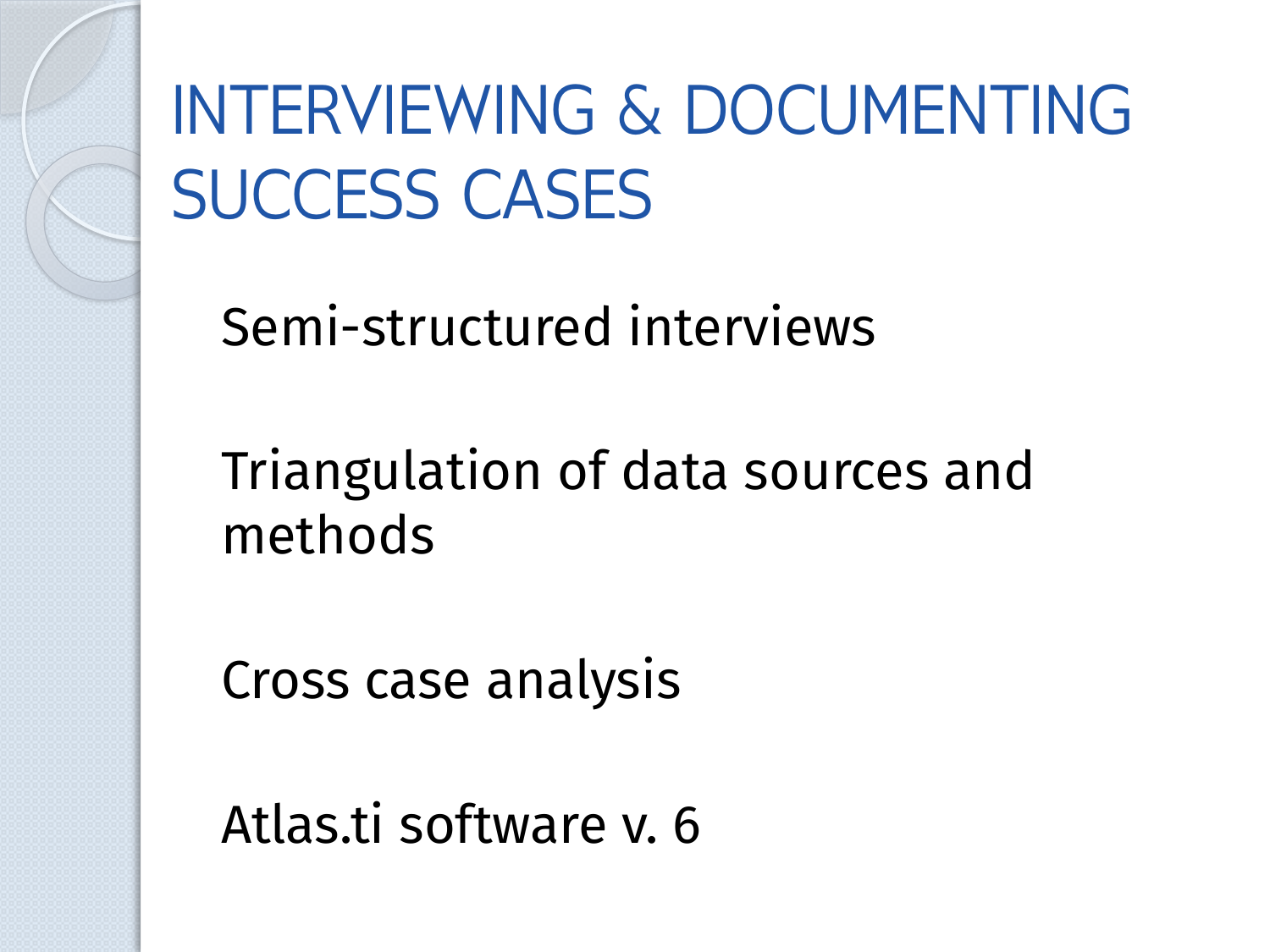

# INTERVIEWING & DOCUMENTING SUCCESS CASES
Semi-structured interviews

Triangulation of data sources and methods

Cross case analysis

Atlas.ti software v. 6